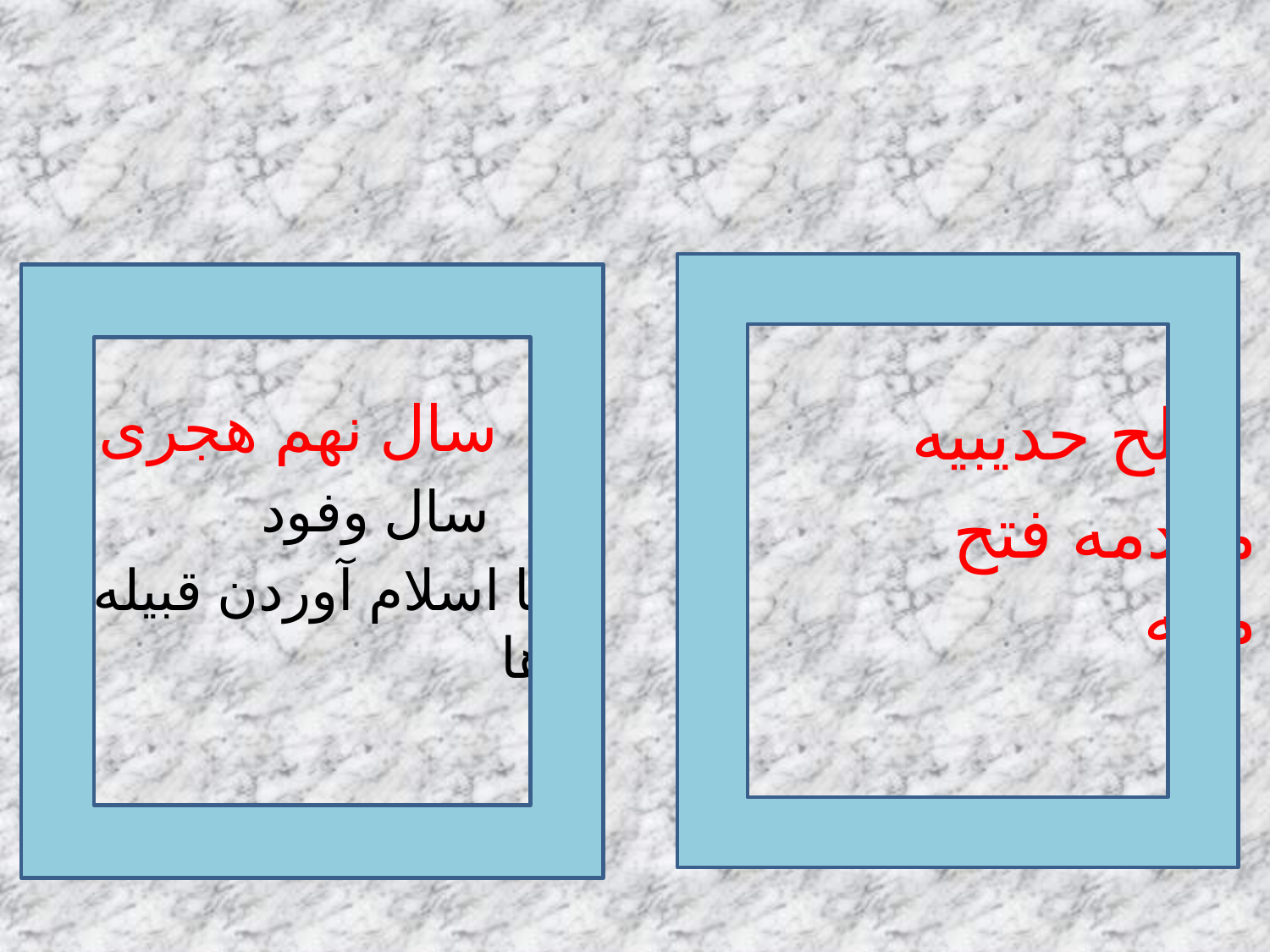

سال نهم هجری
          سال وفود
  یا اسلام آوردن قبیله ها

         صلح حدیبیه
       مقدمه فتح مکه